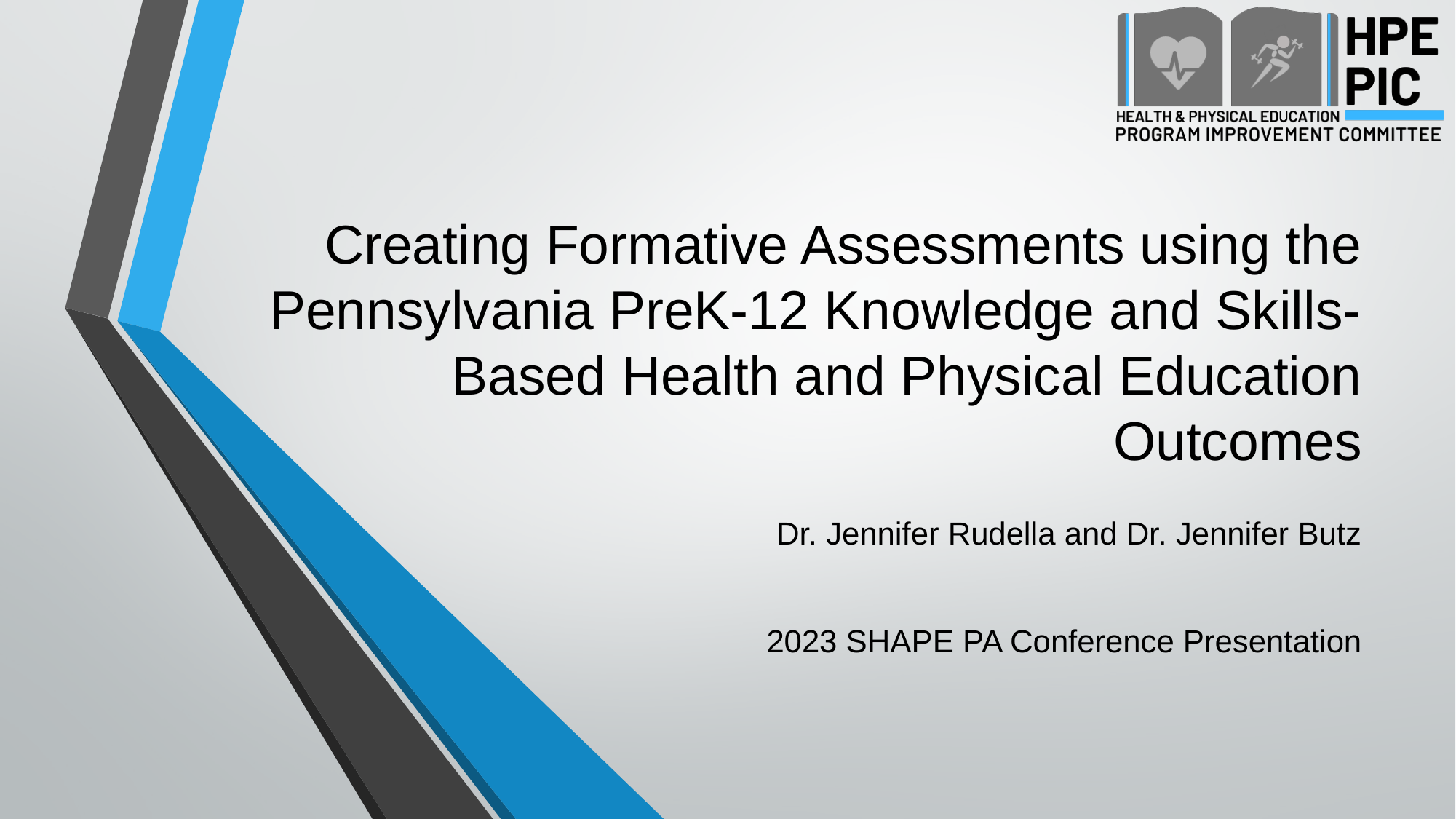

# Creating Formative Assessments using the Pennsylvania PreK-12 Knowledge and Skills-Based Health and Physical Education Outcomes
Dr. Jennifer Rudella and Dr. Jennifer Butz

2023 SHAPE PA Conference Presentation